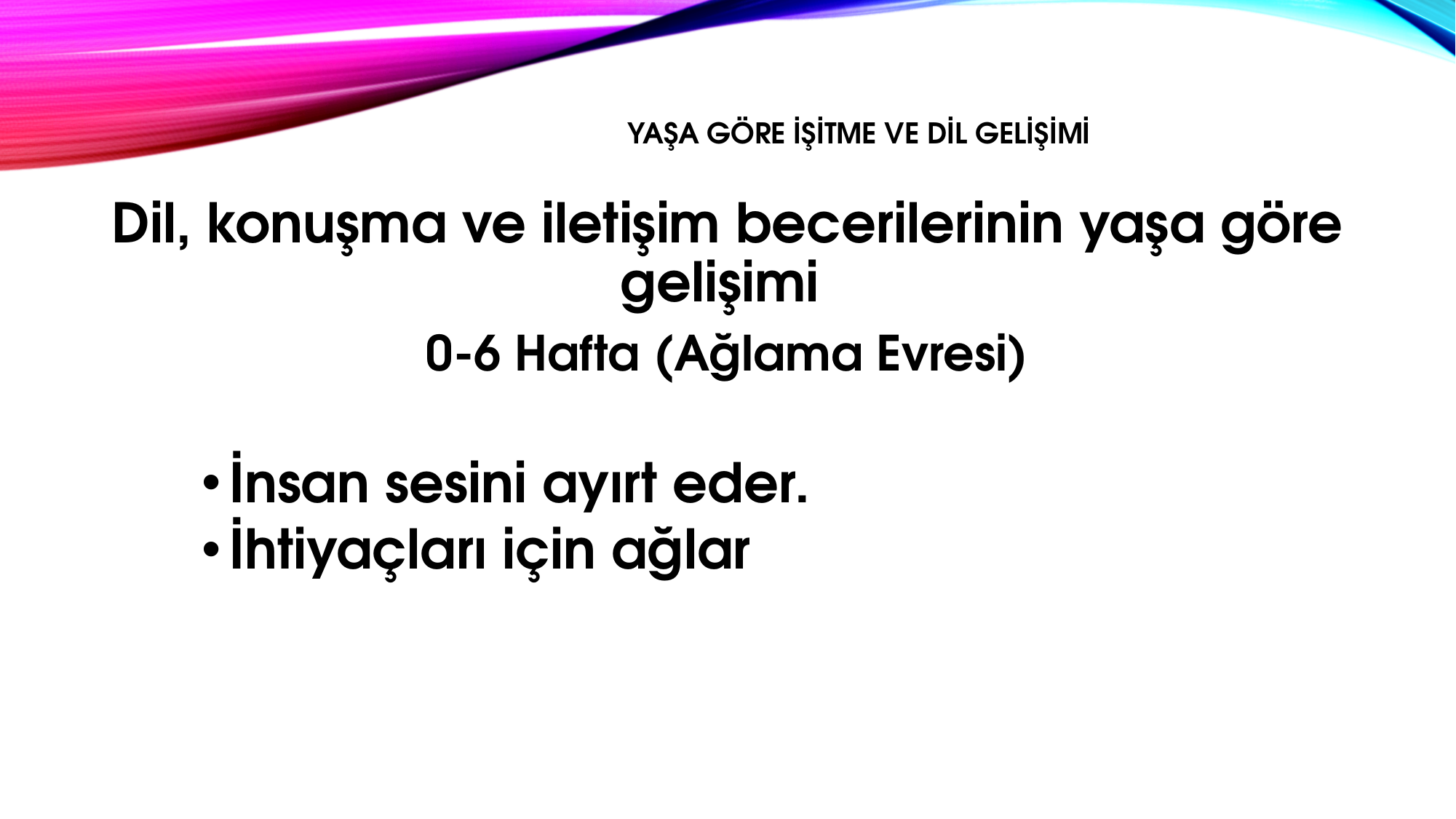

# Yaşa Göre İşitme ve dil gelişimi
Dil, konuşma ve iletişim becerilerinin yaşa göre gelişimi
0-6 Hafta (Ağlama Evresi)

İnsan sesini ayırt eder.
İhtiyaçları için ağlar